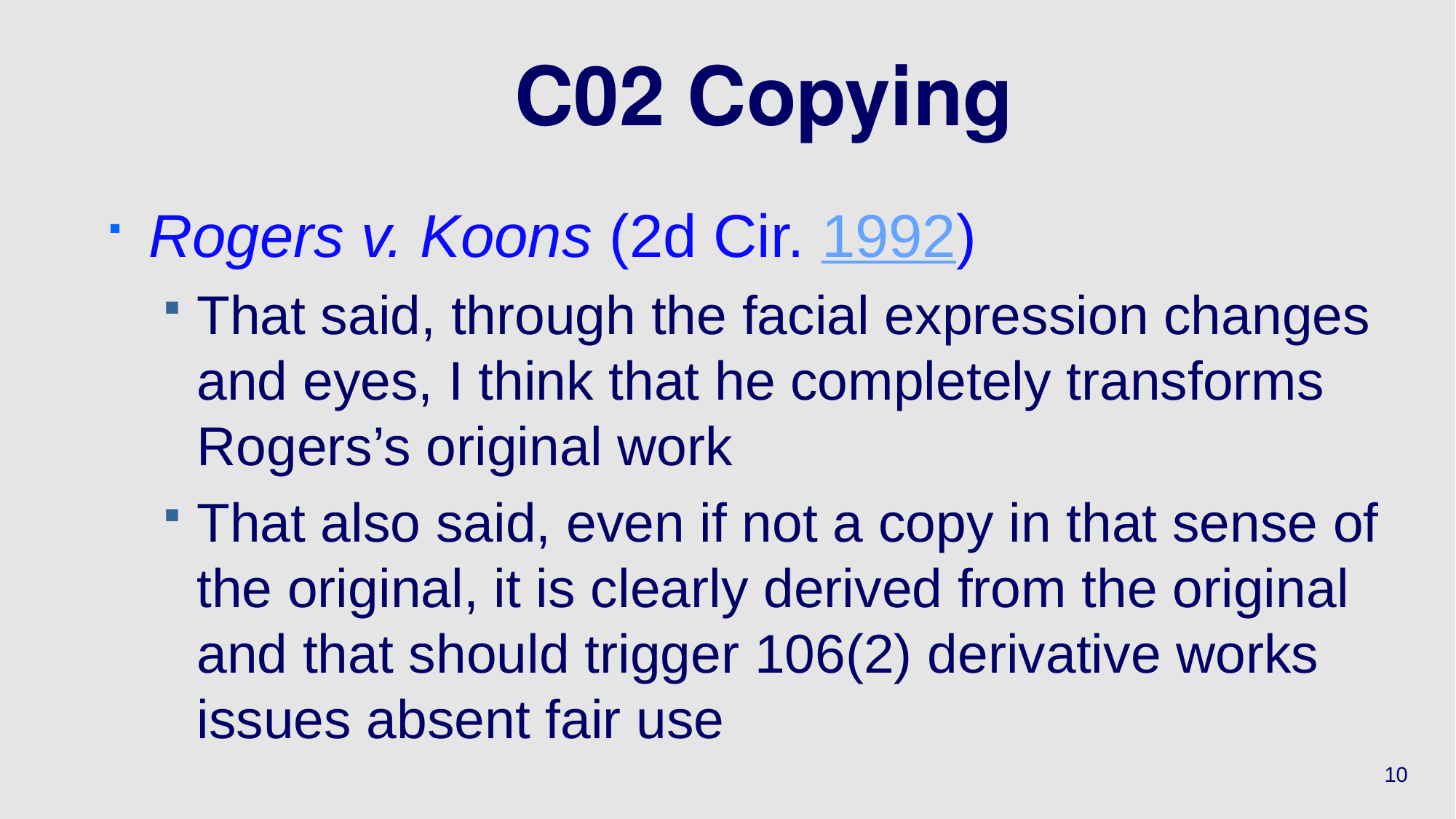

# C02 Copying
Rogers v. Koons (2d Cir. 1992)
That said, through the facial expression changes and eyes, I think that he completely transforms Rogers’s original work
That also said, even if not a copy in that sense of the original, it is clearly derived from the original and that should trigger 106(2) derivative works issues absent fair use
10